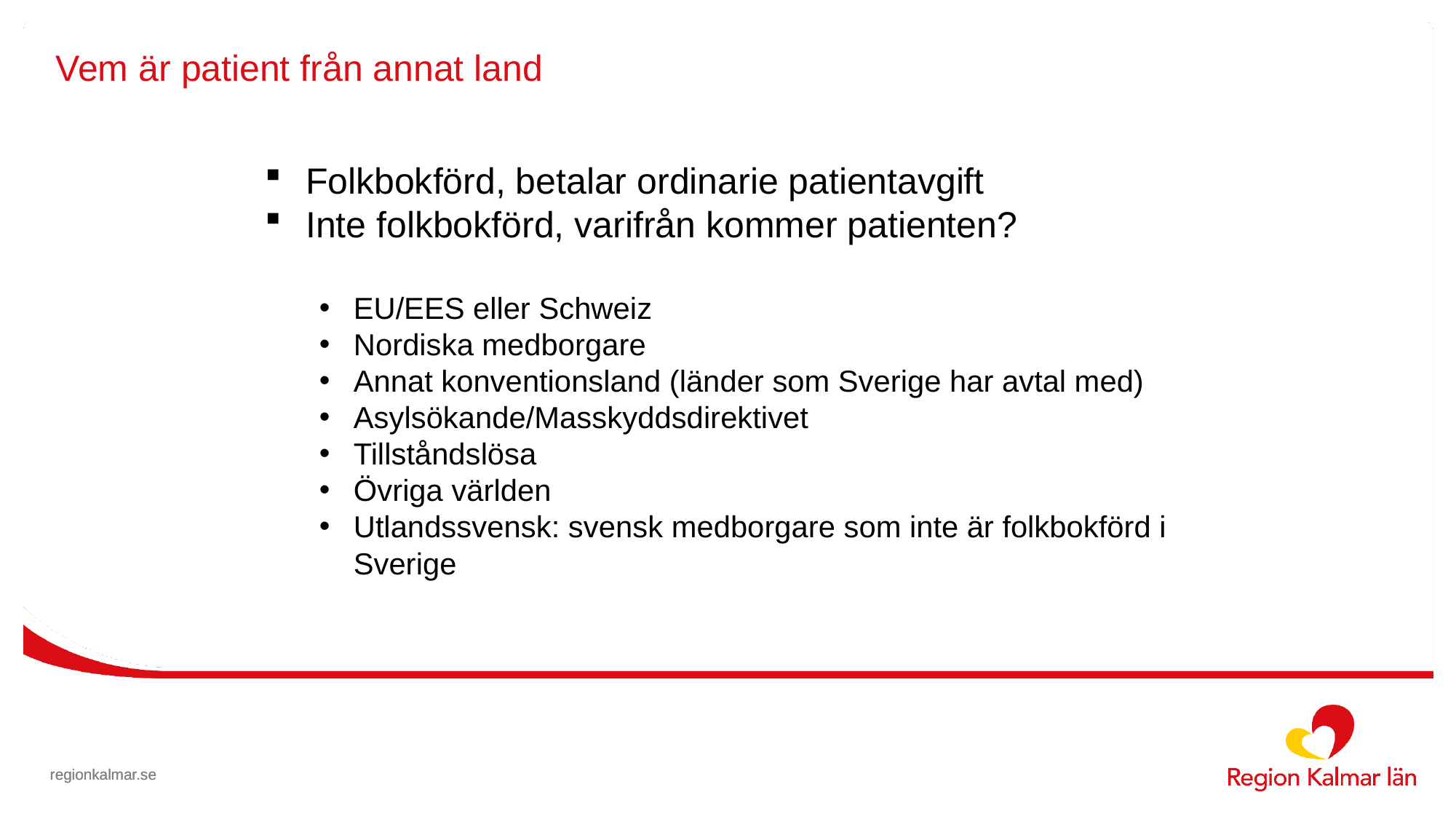

# Vem är patient från annat land
Folkbokförd, betalar ordinarie patientavgift
Inte folkbokförd, varifrån kommer patienten?

EU/EES eller Schweiz
Nordiska medborgare
Annat konventionsland (länder som Sverige har avtal med)
Asylsökande/Masskyddsdirektivet
Tillståndslösa
Övriga världen
Utlandssvensk: svensk medborgare som inte är folkbokförd i Sverige